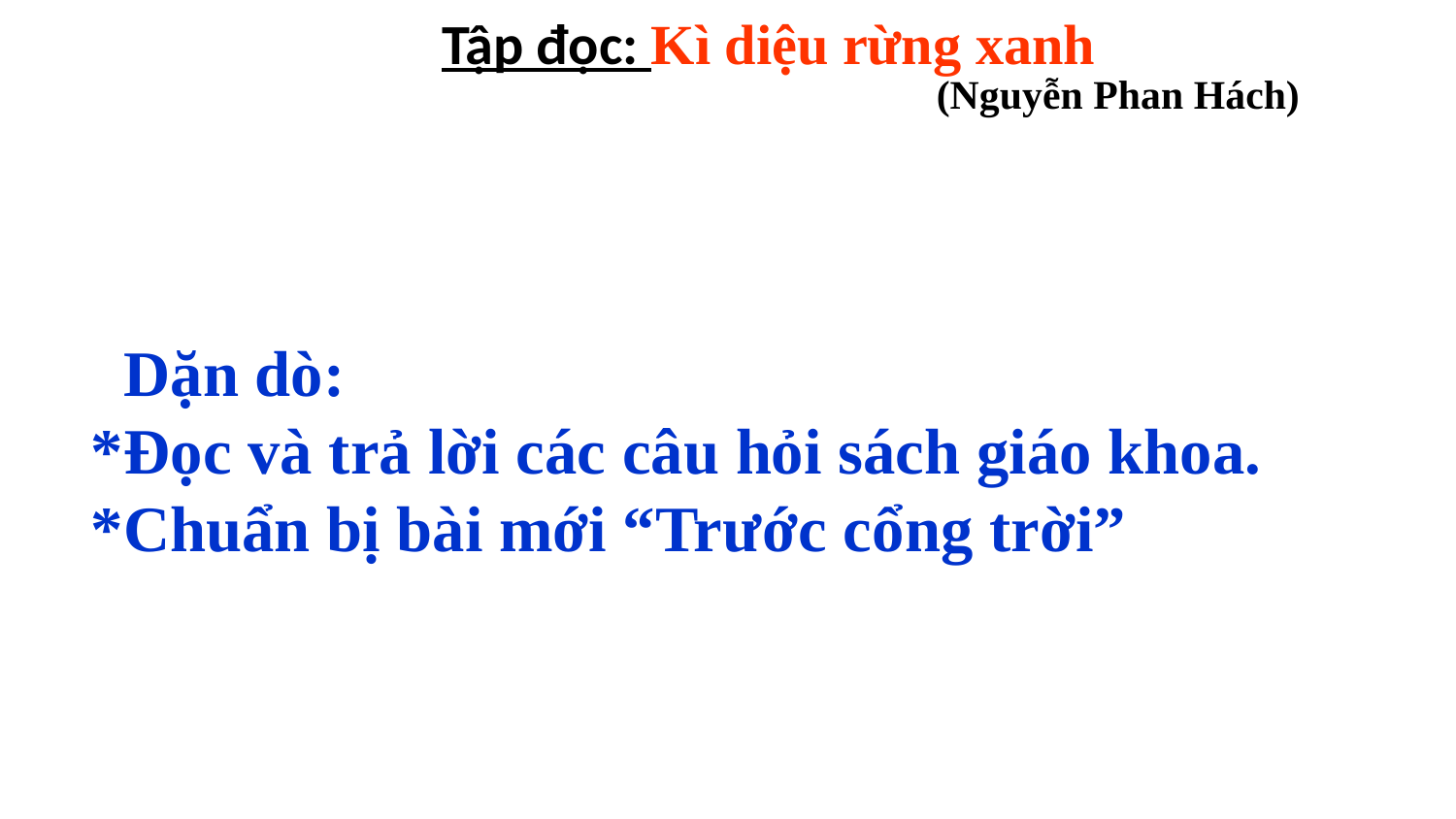

Tập đọc: Kì diệu rừng xanh
(Nguyễn Phan Hách)
   Dặn dò:
 *Đọc và trả lời các câu hỏi sách giáo khoa.
 *Chuẩn bị bài mới “Trước cổng trời”